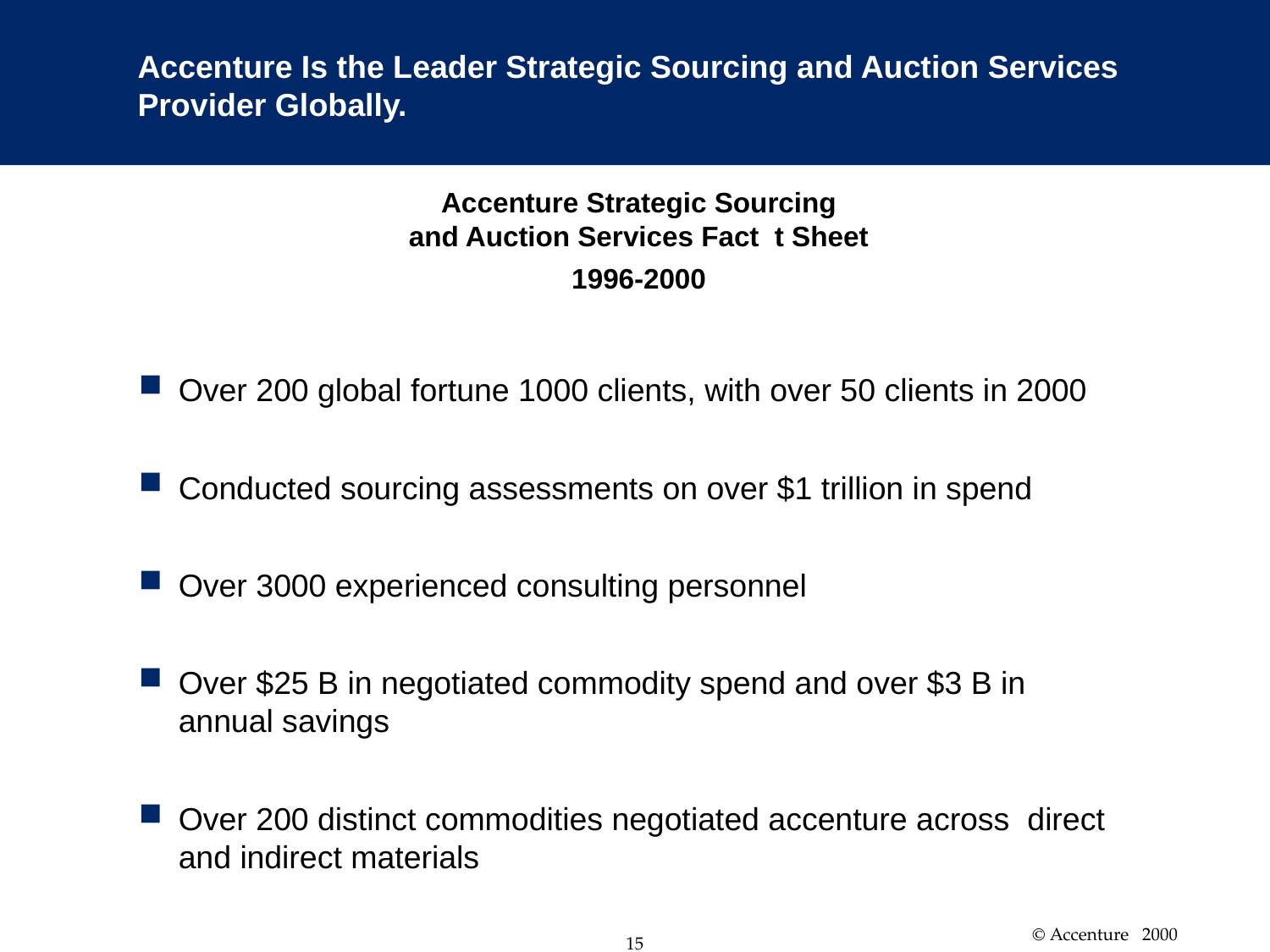

# Accenture Is the Leader Strategic Sourcing and Auction Services Provider Globally.
Accenture Strategic Sourcing
and Auction Services Fact  t Sheet
1996-2000
Over 200 global fortune 1000 clients, with over 50 clients in 2000
Conducted sourcing assessments on over $1 trillion in spend
Over 3000 experienced consulting personnel
Over $25 B in negotiated commodity spend and over $3 B in annual savings
Over 200 distinct commodities negotiated accenture across  direct and indirect materials